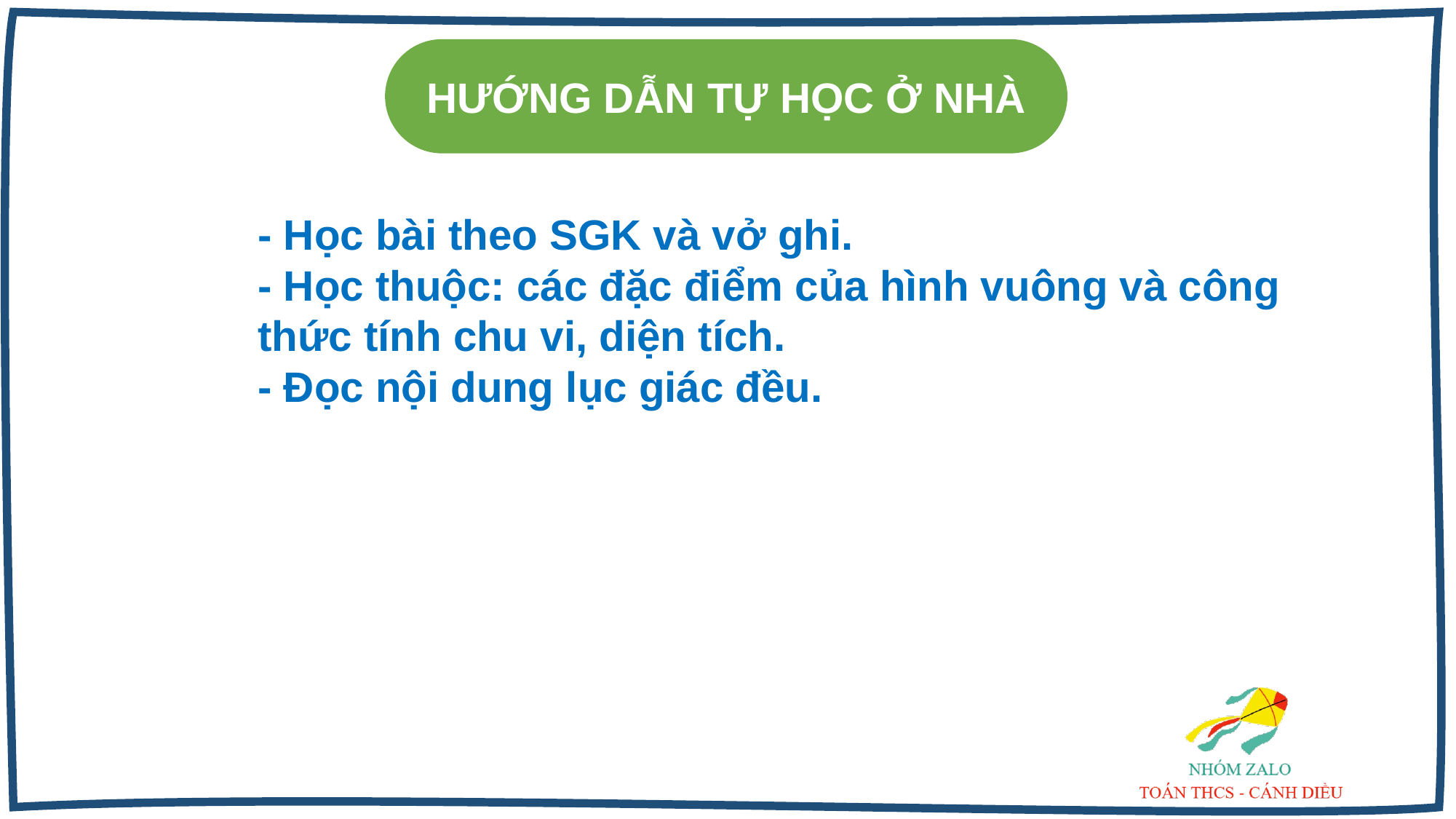

HƯỚNG DẪN TỰ HỌC Ở NHÀ
- Học bài theo SGK và vở ghi.
- Học thuộc: các đặc điểm của hình vuông và công thức tính chu vi, diện tích.
- Đọc nội dung lục giác đều.